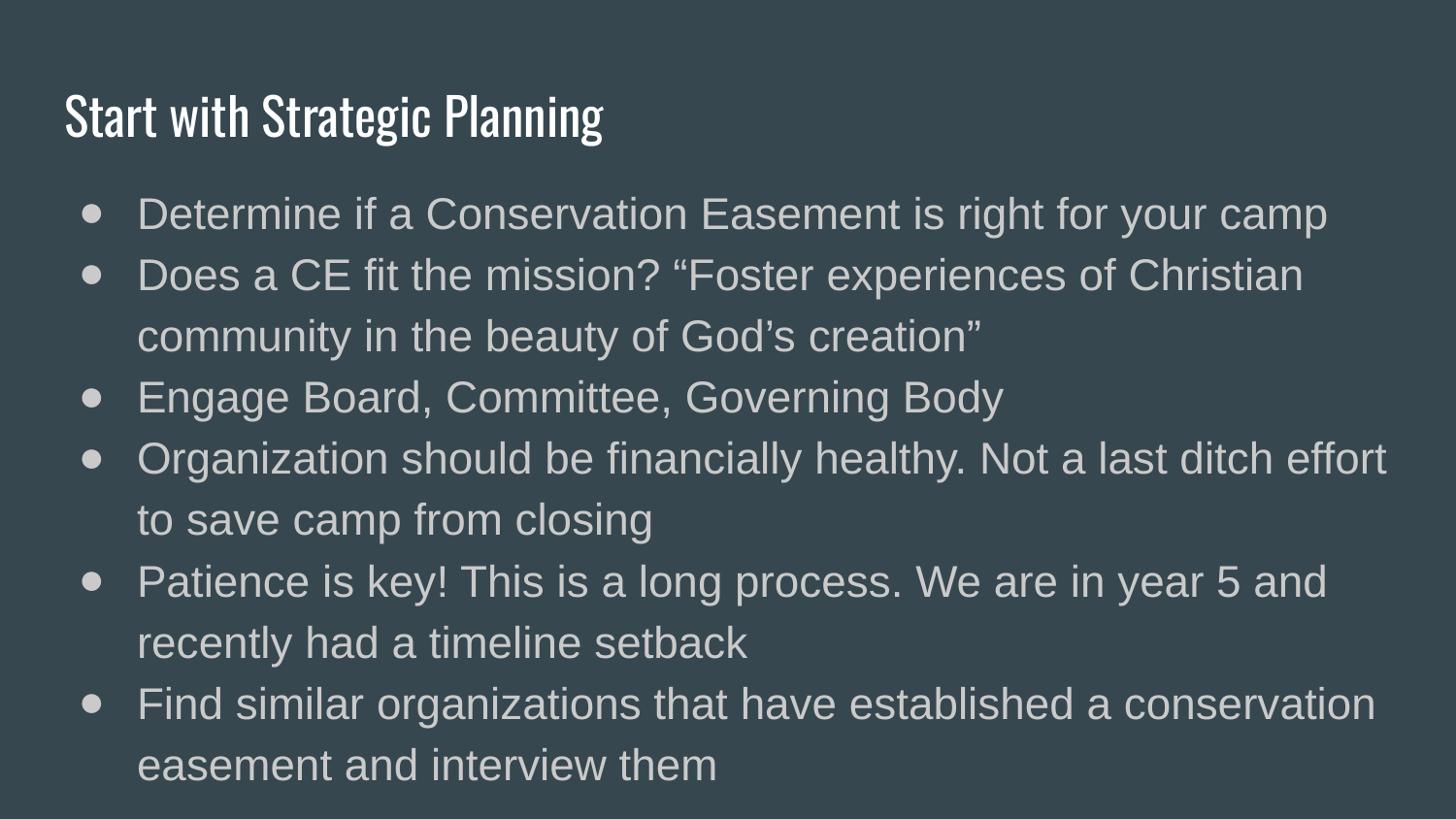

# Start with Strategic Planning
Determine if a Conservation Easement is right for your camp
Does a CE fit the mission? “Foster experiences of Christian community in the beauty of God’s creation”
Engage Board, Committee, Governing Body
Organization should be financially healthy. Not a last ditch effort to save camp from closing
Patience is key! This is a long process. We are in year 5 and recently had a timeline setback
Find similar organizations that have established a conservation easement and interview them